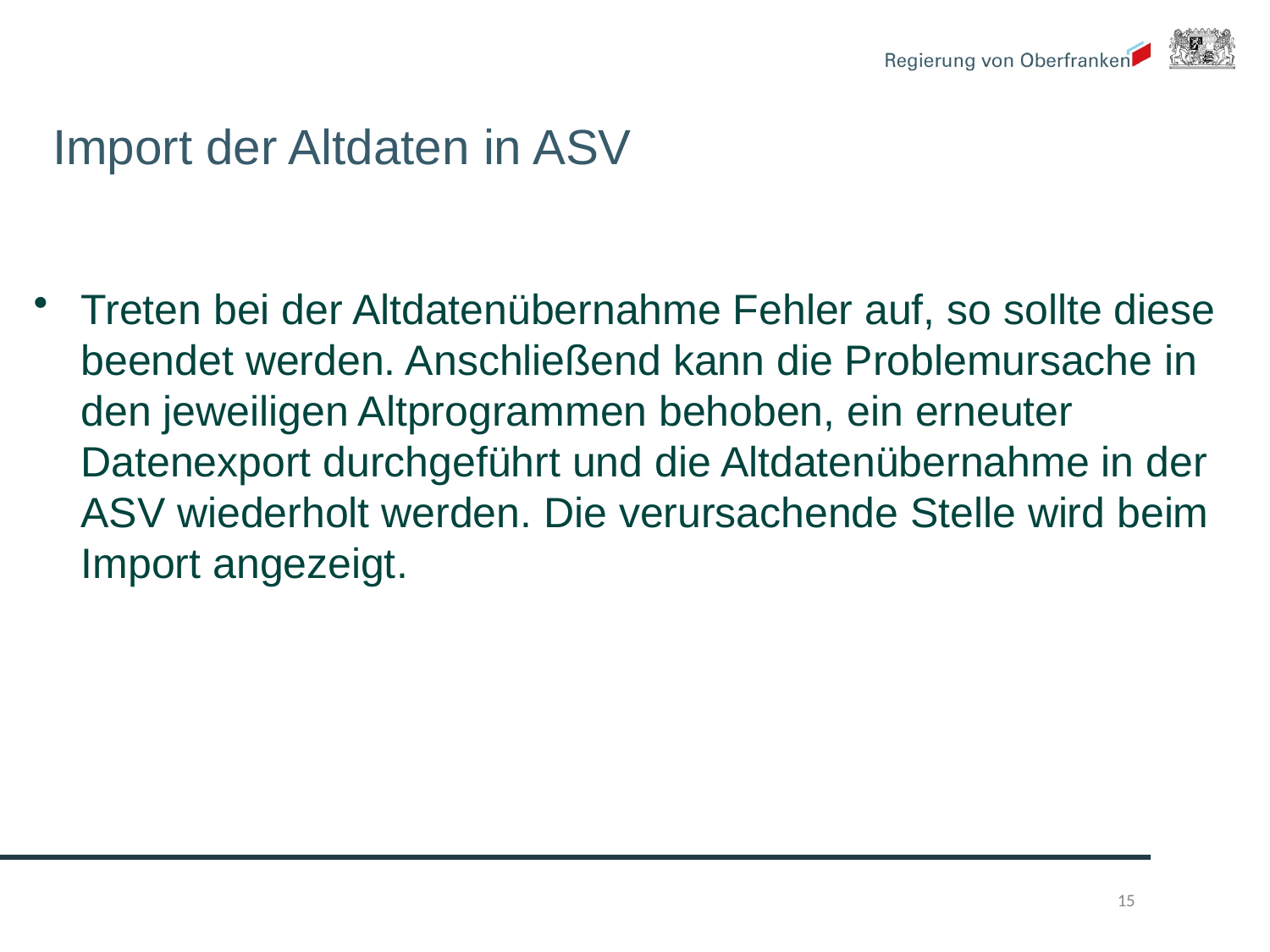

# Import der Altdaten in ASV
Treten bei der Altdatenübernahme Fehler auf, so sollte diese beendet werden. Anschließend kann die Problemursache in den jeweiligen Altprogrammen behoben, ein erneuter Datenexport durchgeführt und die Altdatenübernahme in der ASV wiederholt werden. Die verursachende Stelle wird beim Import angezeigt.
15